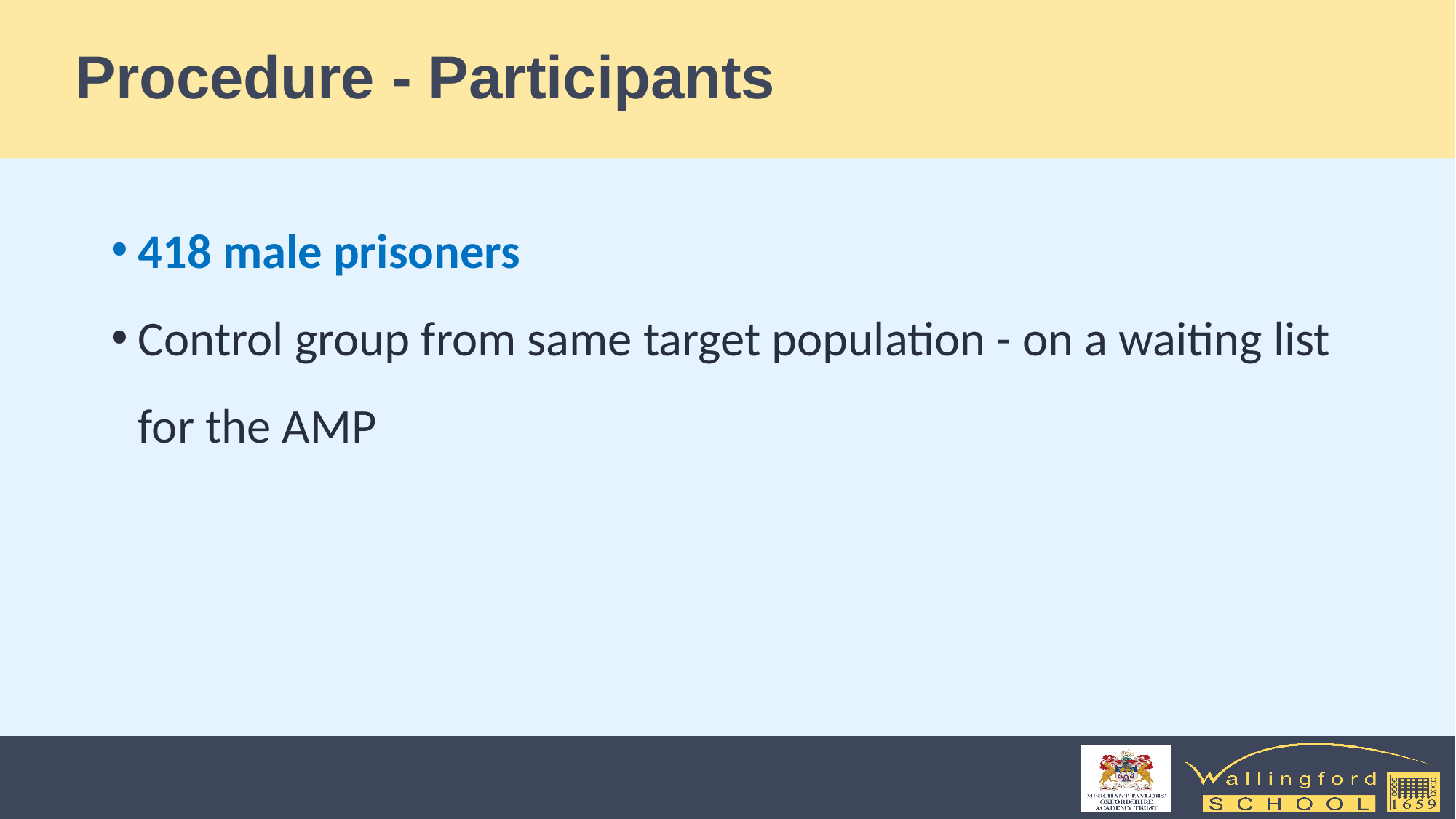

# Procedure - Participants
418 male prisoners
Control group from same target population - on a waiting list for the AMP